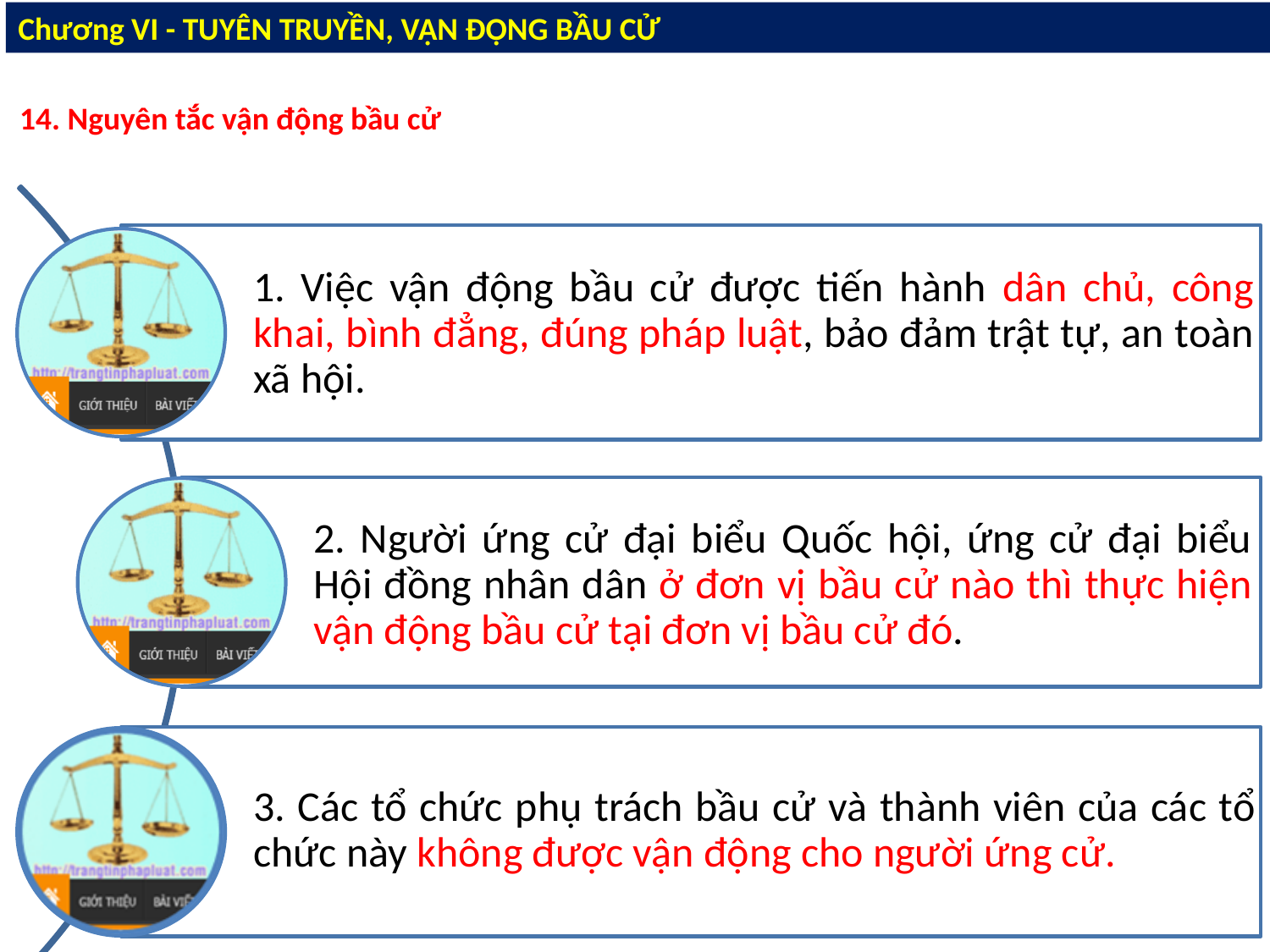

Chương VI - TUYÊN TRUYỀN, VẬN ĐỘNG BẦU CỬ
 14. Nguyên tắc vận động bầu cử

1. Việc vận động bầu cử được tiến hành dân chủ, công khai, bình đẳng, đúng pháp luật, bảo đảm trật tự, an toàn xã hội.

2. Người ứng cử đại biểu Quốc hội, ứng cử đại biểu Hội đồng nhân dân ở đơn vị bầu cử nào thì thực hiện vận động bầu cử tại đơn vị bầu cử đó.

3. Các tổ chức phụ trách bầu cử và thành viên của các tổ chức này không được vận động cho người ứng cử.